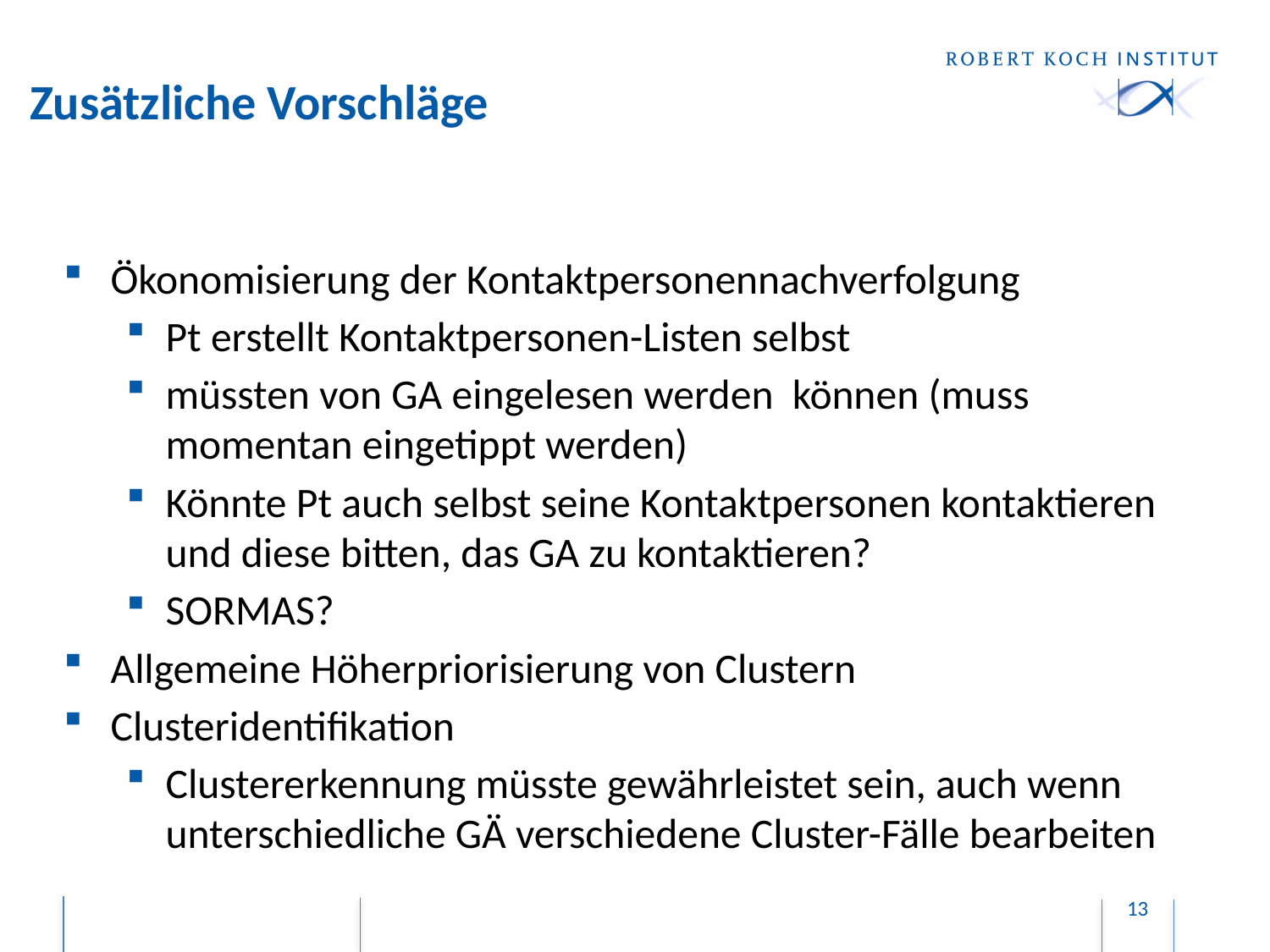

# Zusätzliche Vorschläge
Ökonomisierung der Kontaktpersonennachverfolgung
Pt erstellt Kontaktpersonen-Listen selbst
müssten von GA eingelesen werden  können (muss momentan eingetippt werden)
Könnte Pt auch selbst seine Kontaktpersonen kontaktieren und diese bitten, das GA zu kontaktieren?
SORMAS?
Allgemeine Höherpriorisierung von Clustern
Clusteridentifikation
Clustererkennung müsste gewährleistet sein, auch wenn unterschiedliche GÄ verschiedene Cluster-Fälle bearbeiten
13